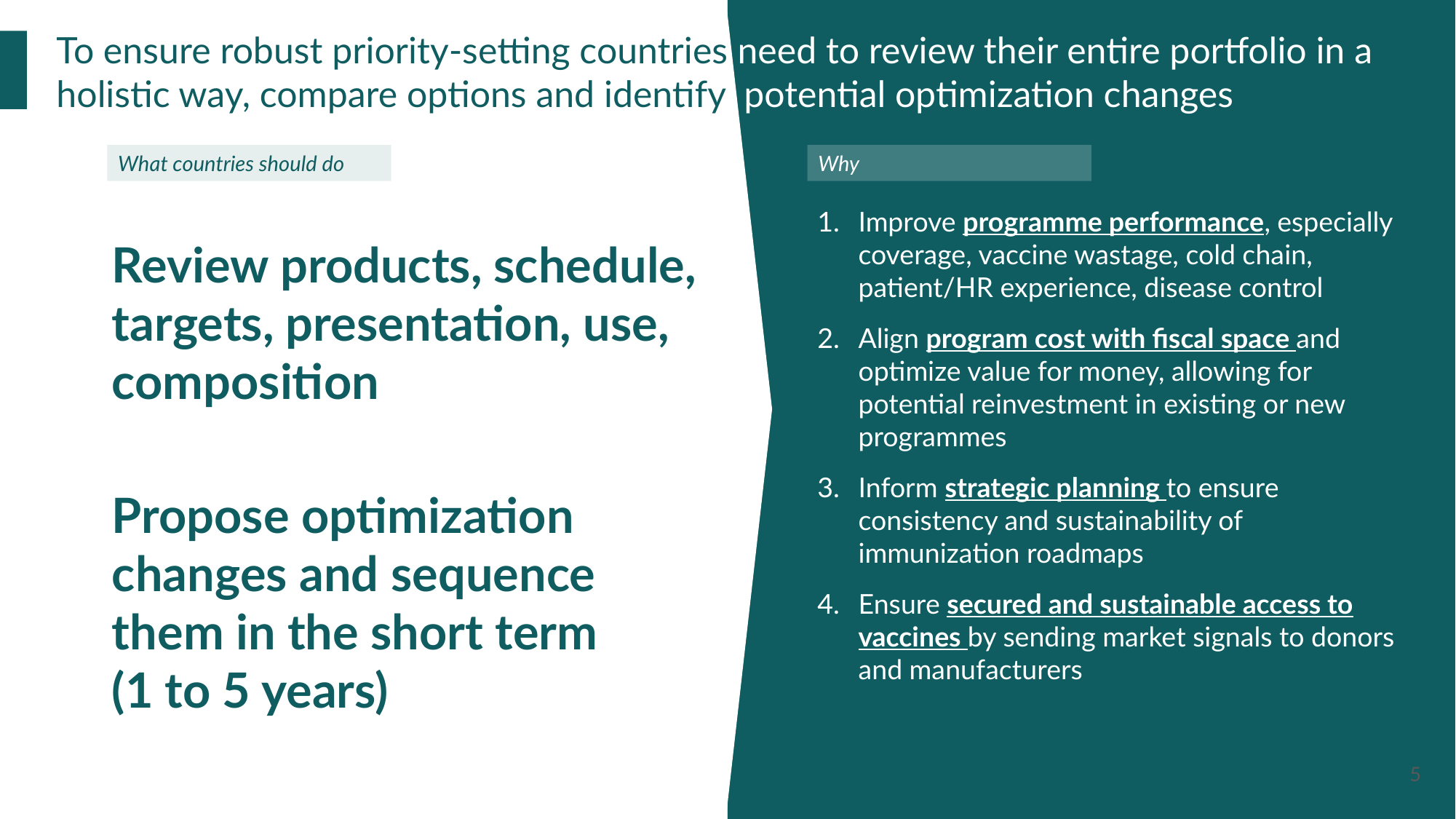

To ensure robust priority-setting countries need to review their entire portfolio in a holistic way, compare options and identify  potential optimization changes

What countries should do
Why
Improve programme performance, especially coverage, vaccine wastage, cold chain, patient/HR experience, disease control
Align program cost with fiscal space and optimize value for money, allowing for potential reinvestment in existing or new programmes
Inform strategic planning to ensure consistency and sustainability of immunization roadmaps
Ensure secured and sustainable access to vaccines by sending market signals to donors and manufacturers
Review products, schedule, targets, presentation, use, composition

Propose optimization changes and sequence them in the short term
(1 to 5 years)

5